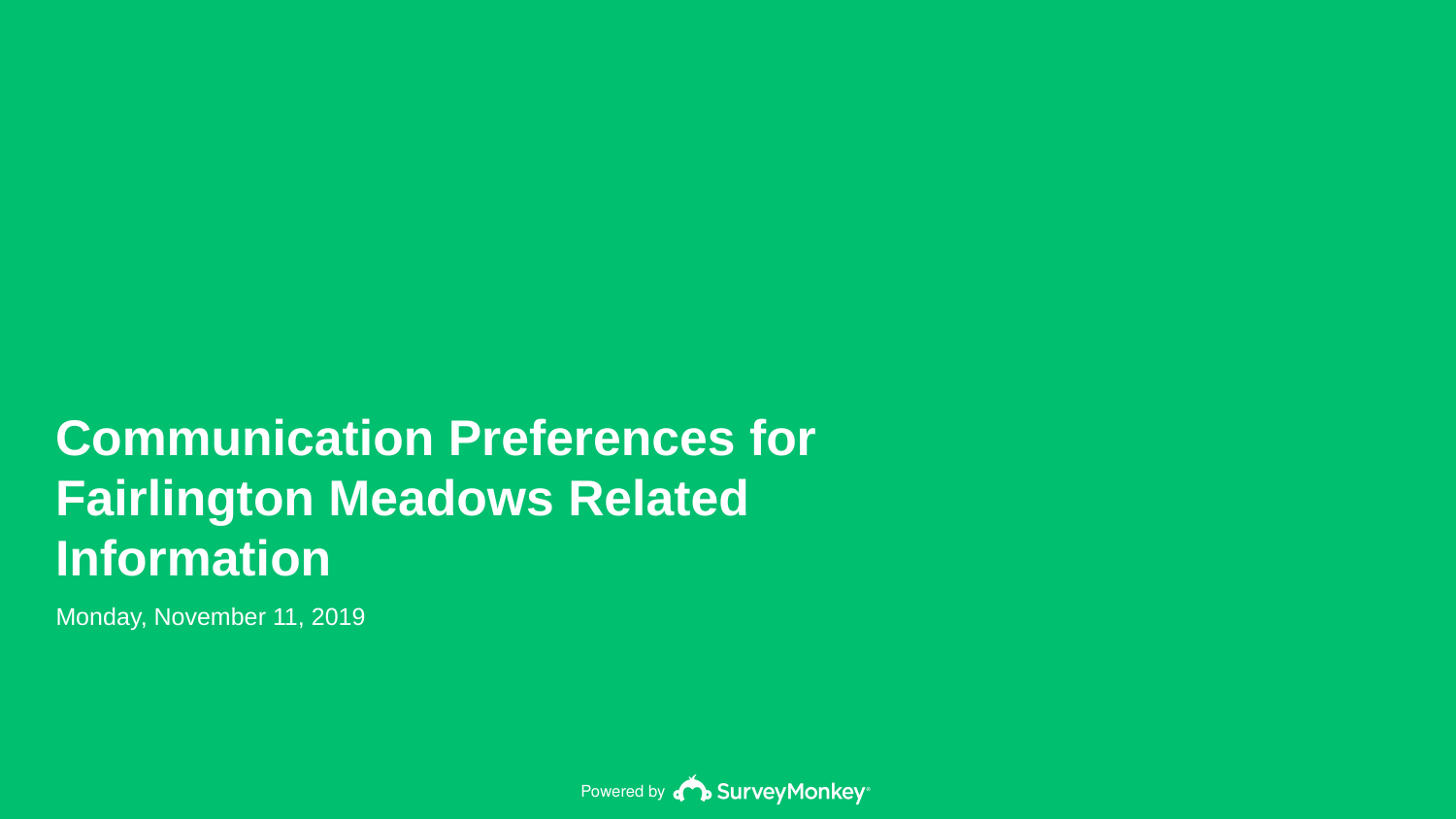

Communication Preferences for Fairlington Meadows Related Information
Monday, November 11, 2019